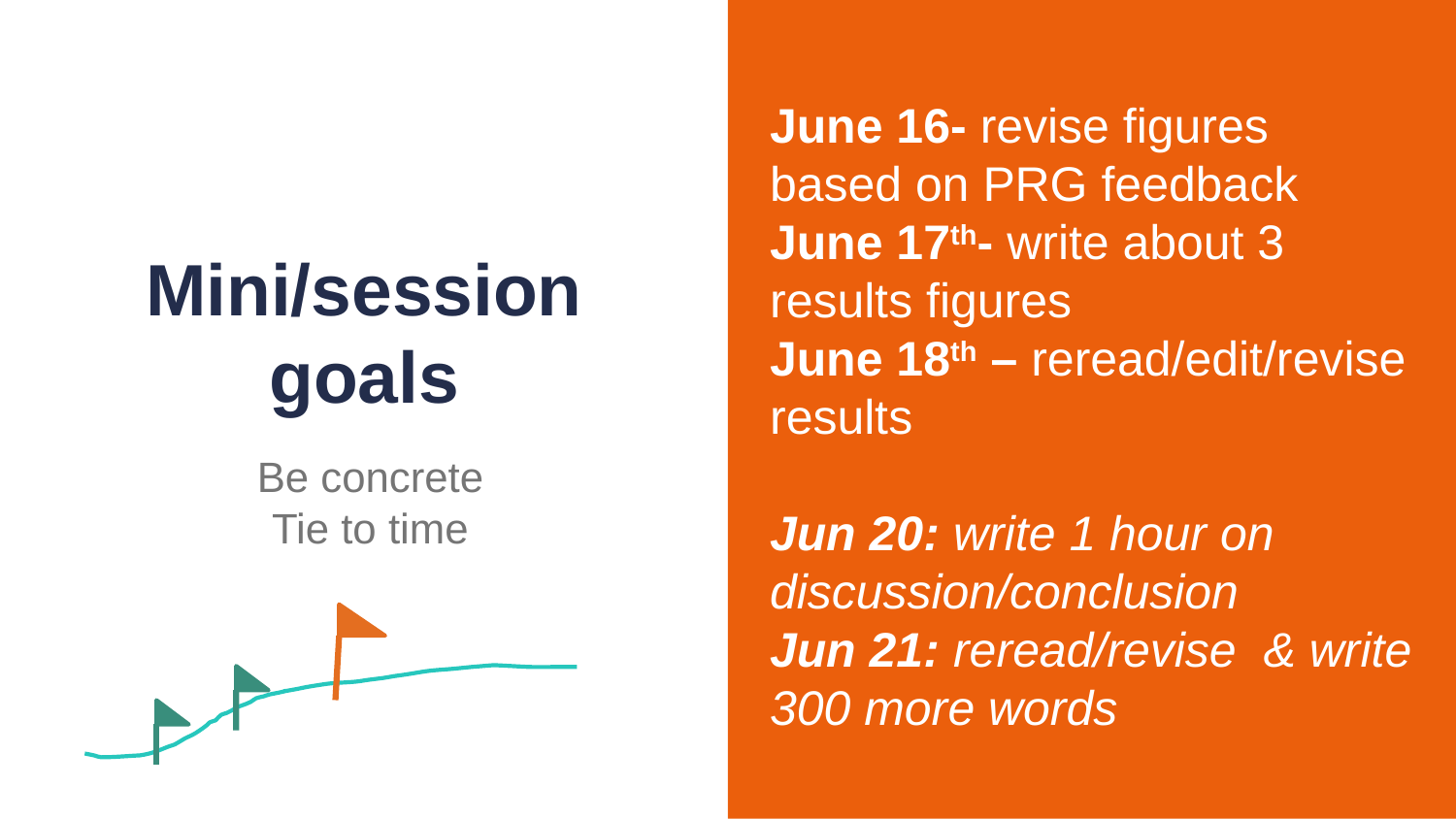

June 16- revise figures based on PRG feedback
June 17th- write about 3 results figures
June 18th – reread/edit/revise results

Jun 20: write 1 hour on discussion/conclusion
Jun 21: reread/revise  & write 300 more words
# Mini/session goals
Be concrete
Tie to time